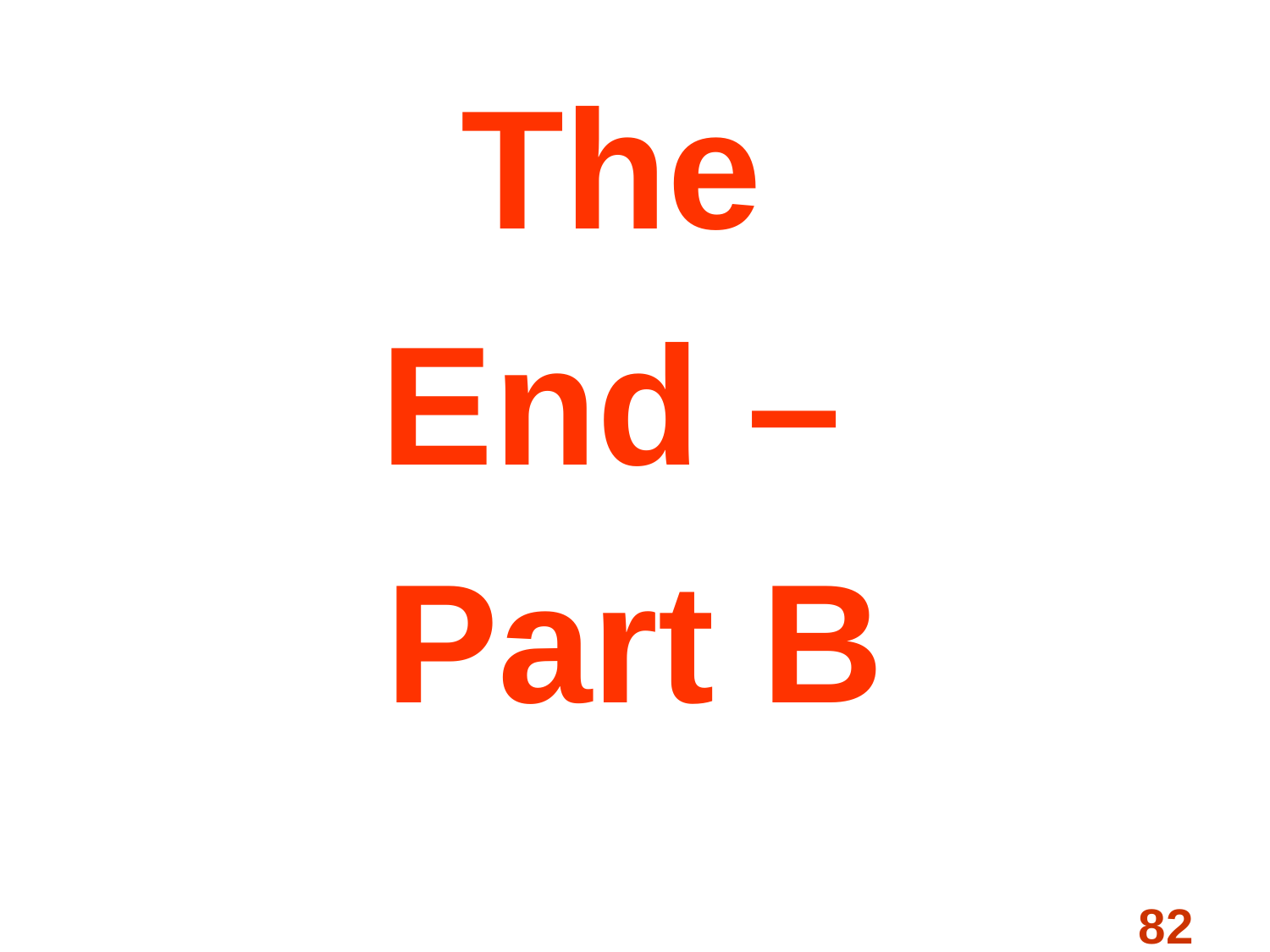

#
The
End –
Part B
82